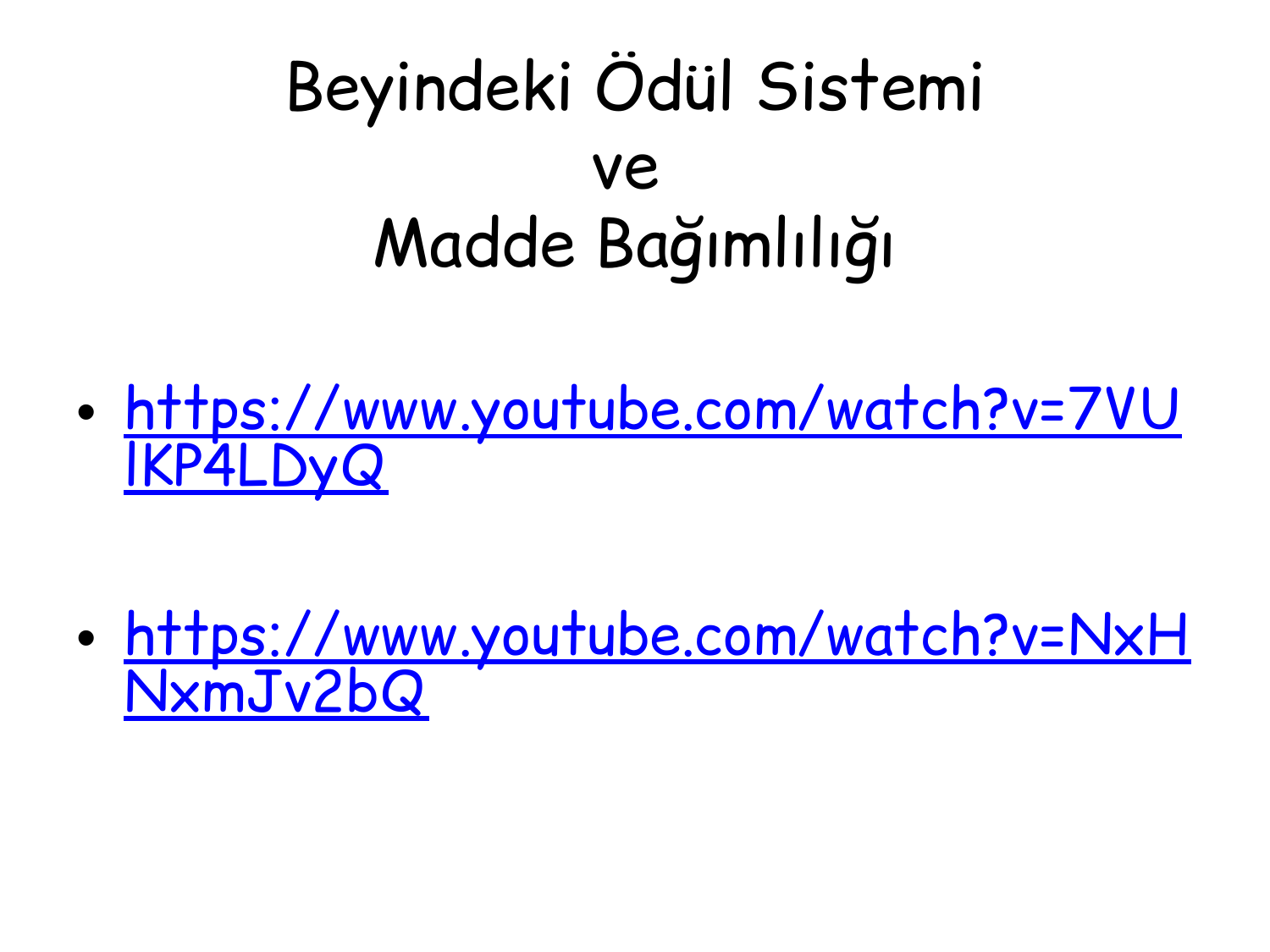

# Beyindeki Ödül Sistemi ve Madde Bağımlılığı
https://www.youtube.com/watch?v=7VUlKP4LDyQ

https://www.youtube.com/watch?v=NxHNxmJv2bQ